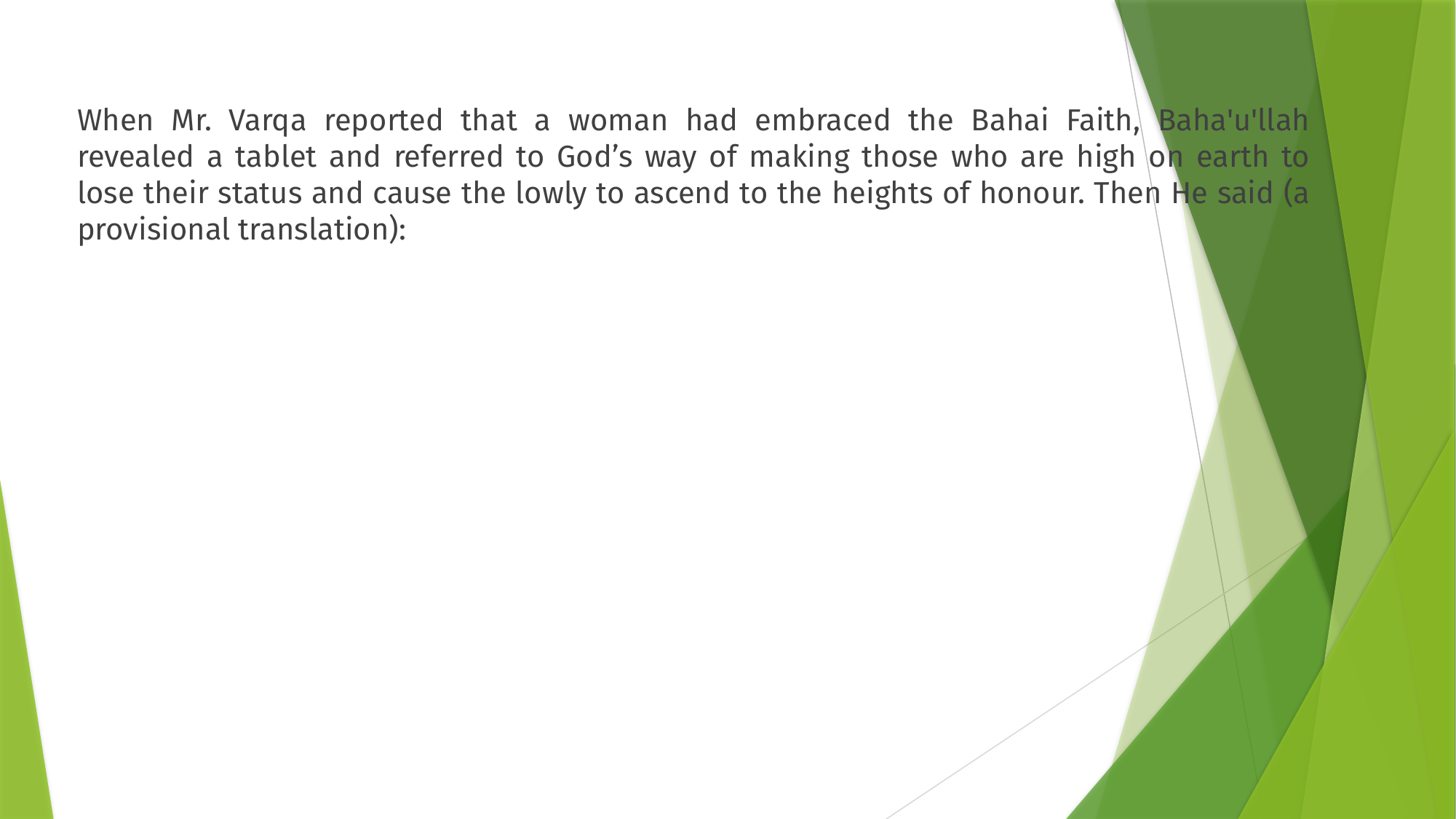

When Mr. Varqa reported that a woman had embraced the Bahai Faith, Baha'u'llah revealed a tablet and referred to God’s way of making those who are high on earth to lose their status and cause the lowly to ascend to the heights of honour. Then He said (a provisional translation):